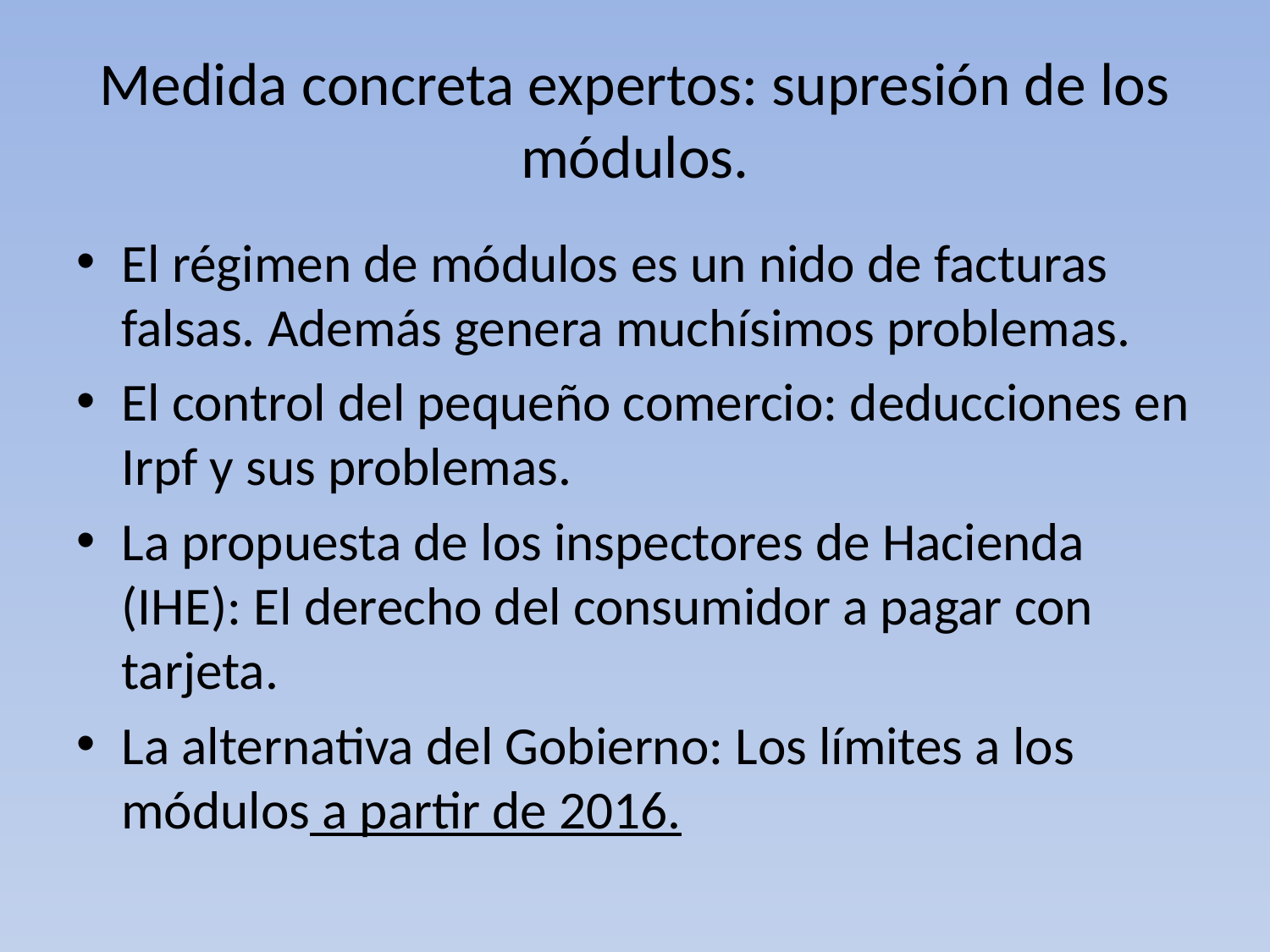

# Medida concreta expertos: supresión de los módulos.
El régimen de módulos es un nido de facturas falsas. Además genera muchísimos problemas.
El control del pequeño comercio: deducciones en Irpf y sus problemas.
La propuesta de los inspectores de Hacienda (IHE): El derecho del consumidor a pagar con tarjeta.
La alternativa del Gobierno: Los límites a los módulos a partir de 2016.